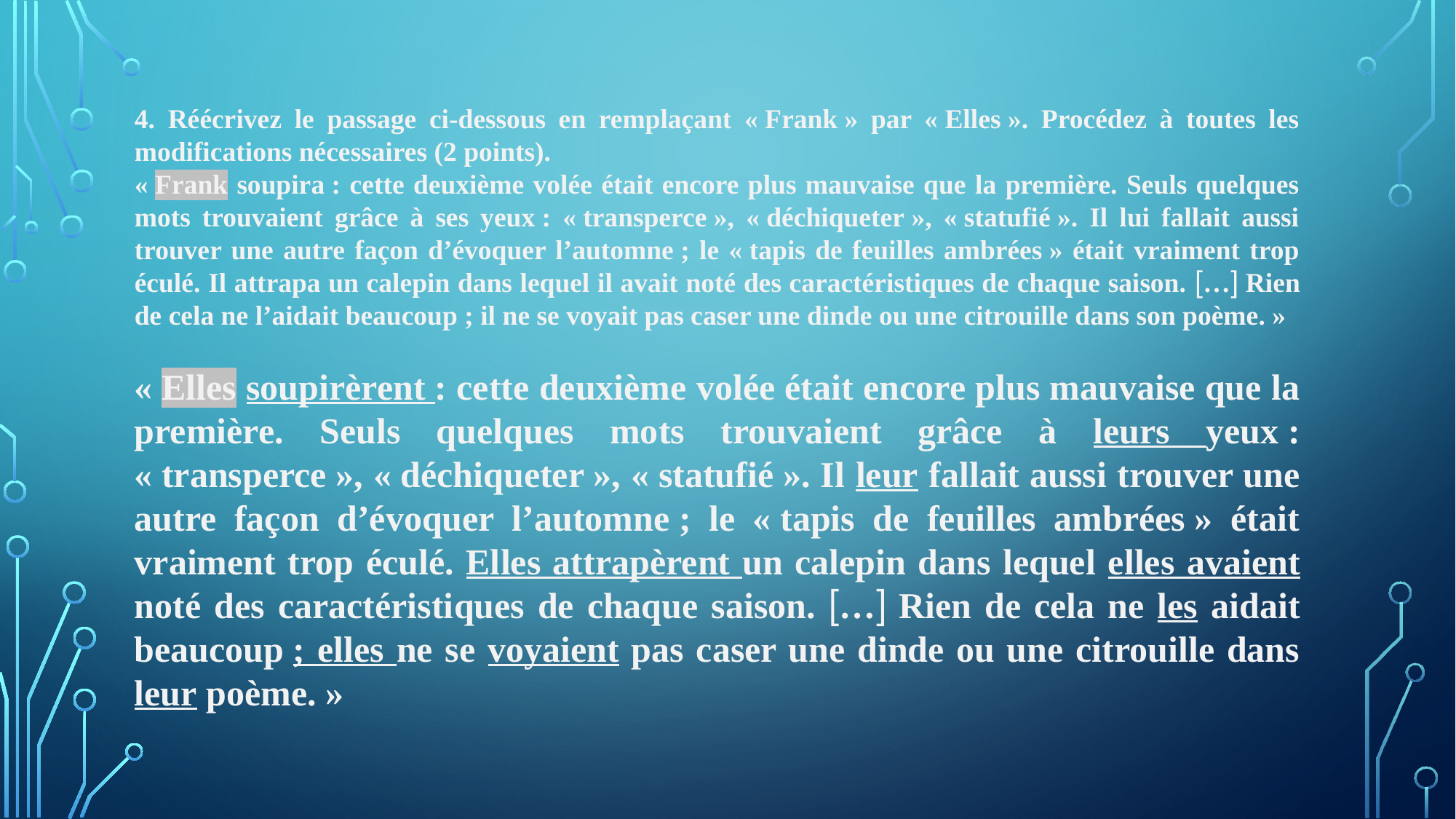

4. Réécrivez le passage ci-dessous en remplaçant « Frank » par « Elles ». Procédez à toutes les modifications nécessaires (2 points).
« Frank soupira : cette deuxième volée était encore plus mauvaise que la première. Seuls quelques mots trouvaient grâce à ses yeux : « transperce », « déchiqueter », « statufié ». Il lui fallait aussi trouver une autre façon d’évoquer l’automne ; le « tapis de feuilles ambrées » était vraiment trop éculé. Il attrapa un calepin dans lequel il avait noté des caractéristiques de chaque saison. […] Rien de cela ne l’aidait beaucoup ; il ne se voyait pas caser une dinde ou une citrouille dans son poème. »

« Elles soupirèrent : cette deuxième volée était encore plus mauvaise que la première. Seuls quelques mots trouvaient grâce à leurs yeux : « transperce », « déchiqueter », « statufié ». Il leur fallait aussi trouver une autre façon d’évoquer l’automne ; le « tapis de feuilles ambrées » était vraiment trop éculé. Elles attrapèrent un calepin dans lequel elles avaient noté des caractéristiques de chaque saison. […] Rien de cela ne les aidait beaucoup ; elles ne se voyaient pas caser une dinde ou une citrouille dans leur poème. »